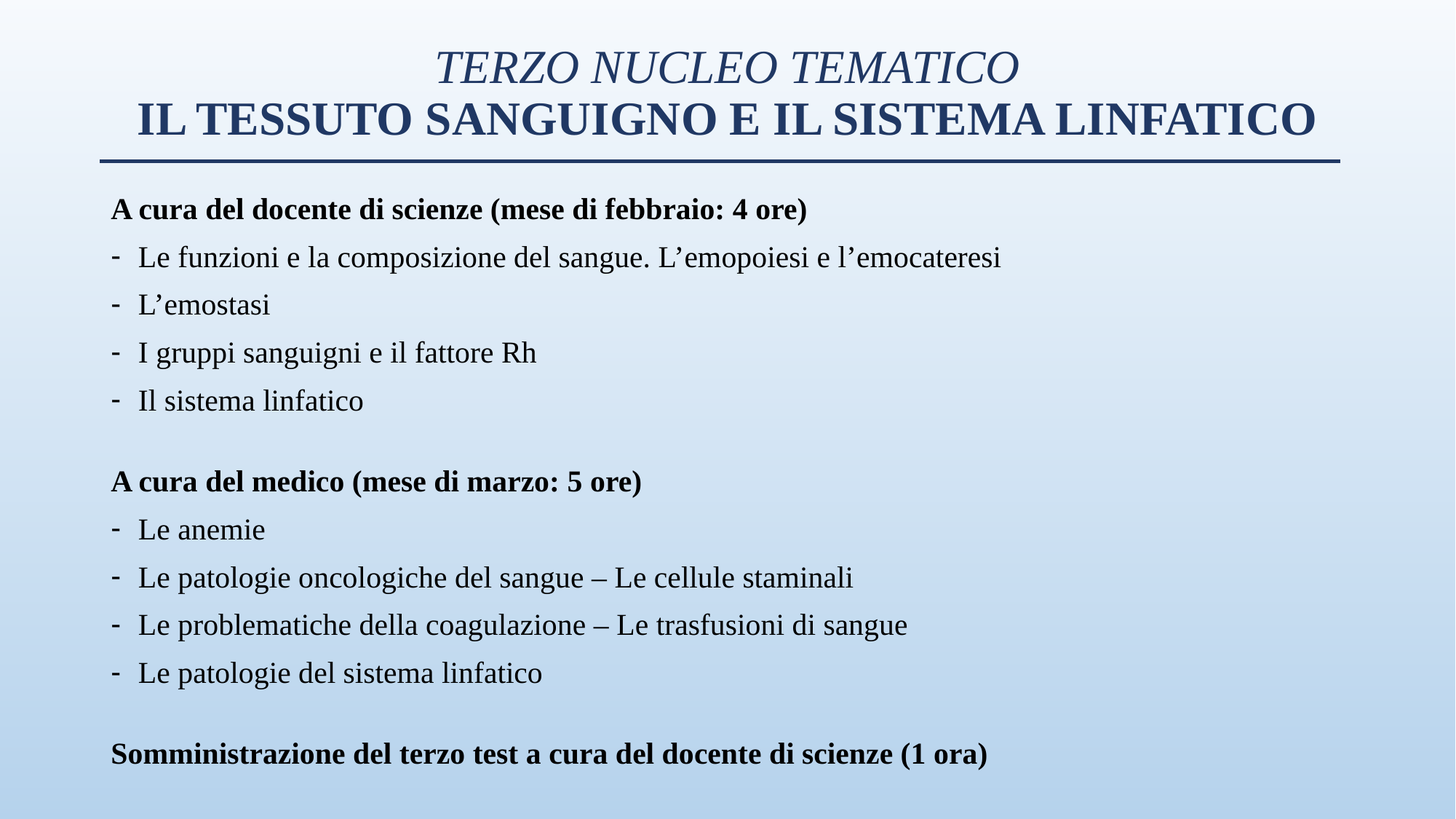

# TERZO NUCLEO TEMATICO IL TESSUTO SANGUIGNO E IL SISTEMA LINFATICO
A cura del docente di scienze (mese di febbraio: 4 ore)
Le funzioni e la composizione del sangue. L’emopoiesi e l’emocateresi
L’emostasi
I gruppi sanguigni e il fattore Rh
Il sistema linfatico
A cura del medico (mese di marzo: 5 ore)
Le anemie
Le patologie oncologiche del sangue – Le cellule staminali
Le problematiche della coagulazione – Le trasfusioni di sangue
Le patologie del sistema linfatico
Somministrazione del terzo test a cura del docente di scienze (1 ora)